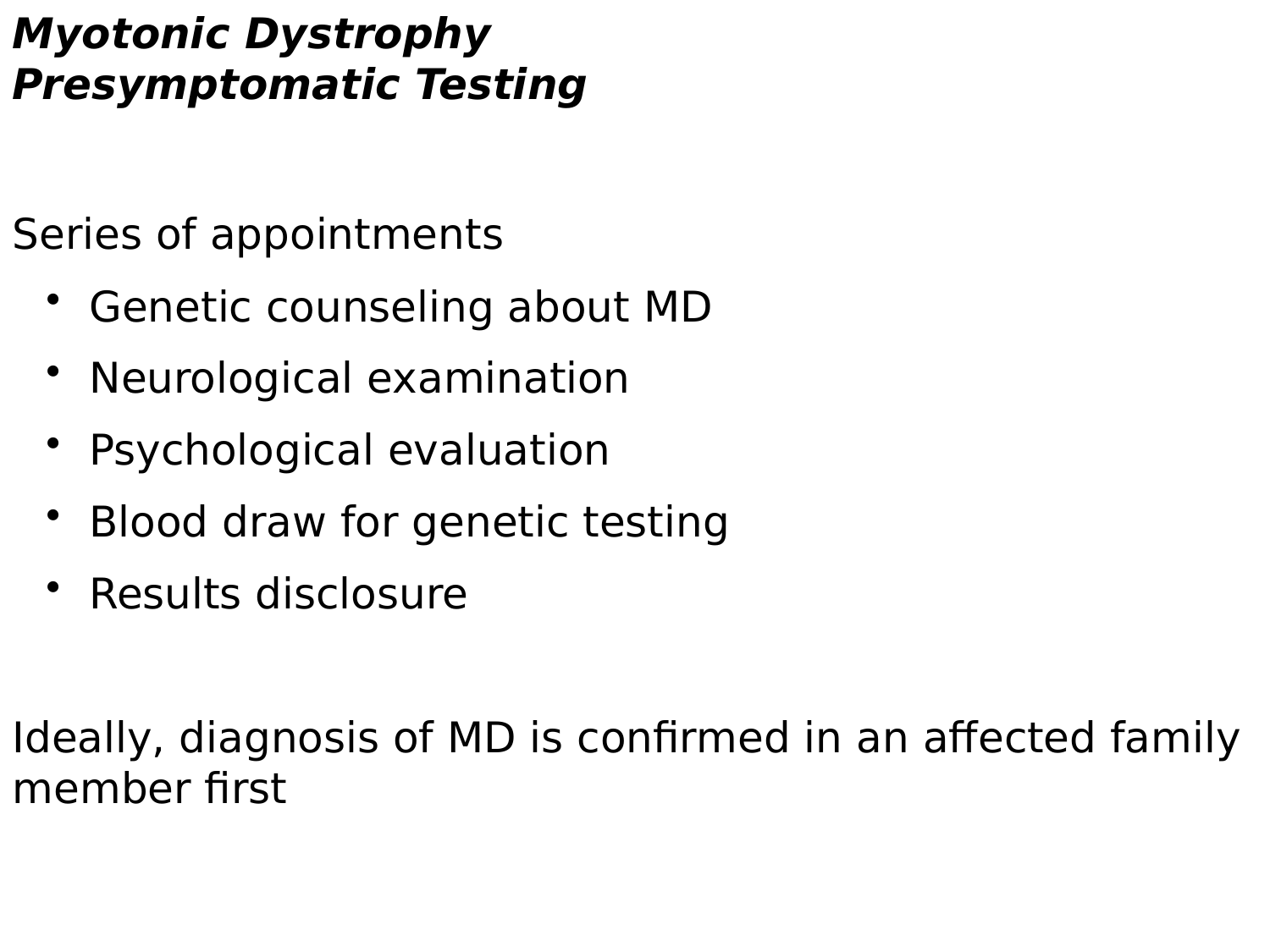

Myotonic Dystrophy
Presymptomatic Testing
Series of appointments
 Genetic counseling about MD
 Neurological examination
 Psychological evaluation
 Blood draw for genetic testing
 Results disclosure

Ideally, diagnosis of MD is confirmed in an affected family member first